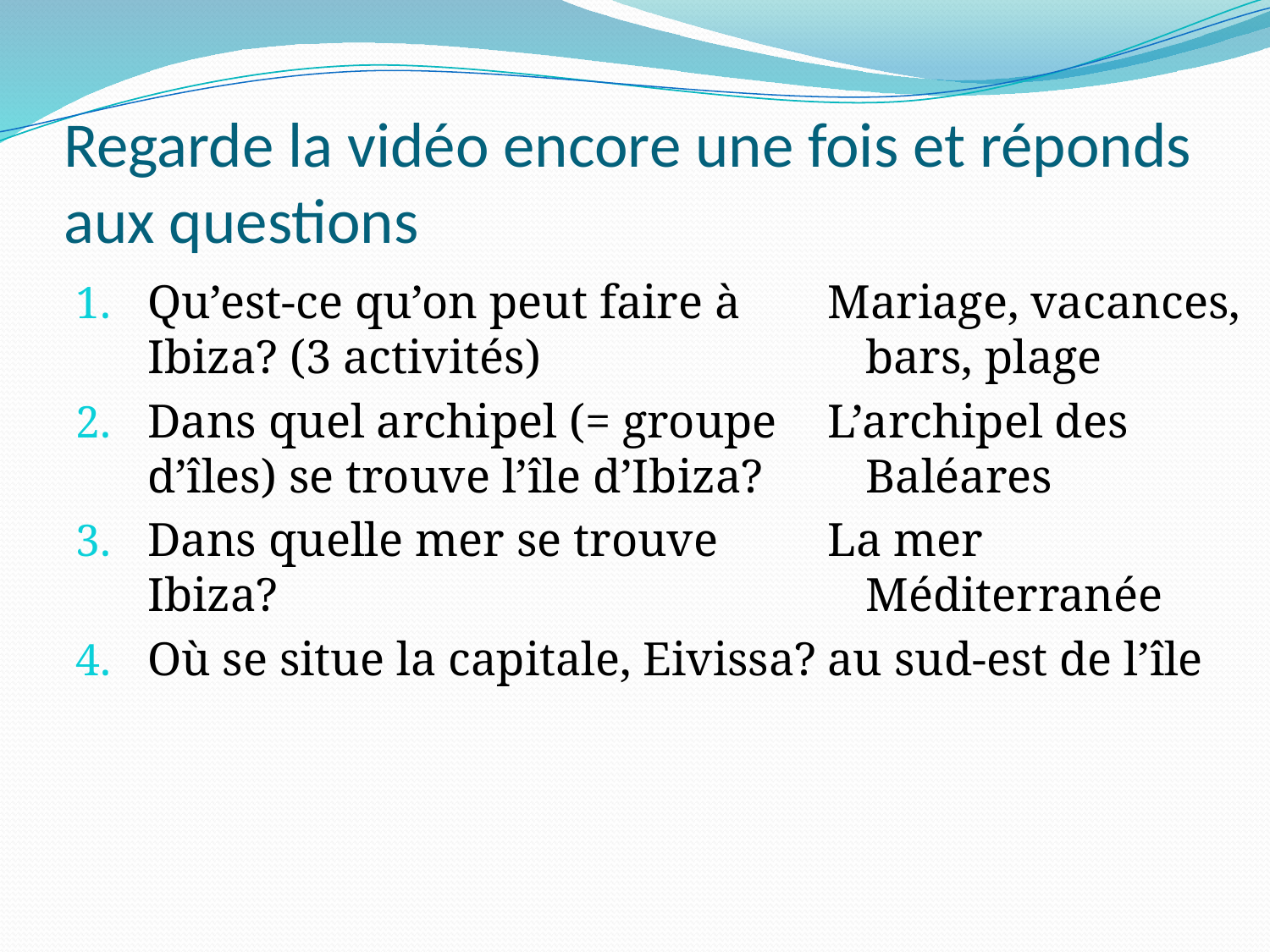

# Regarde la vidéo encore une fois et réponds aux questions
Qu’est-ce qu’on peut faire à Ibiza? (3 activités)
Dans quel archipel (= groupe d’îles) se trouve l’île d’Ibiza?
Dans quelle mer se trouve Ibiza?
Où se situe la capitale, Eivissa?

Mariage, vacances, bars, plage
L’archipel des Baléares
La mer Méditerranée
au sud-est de l’île